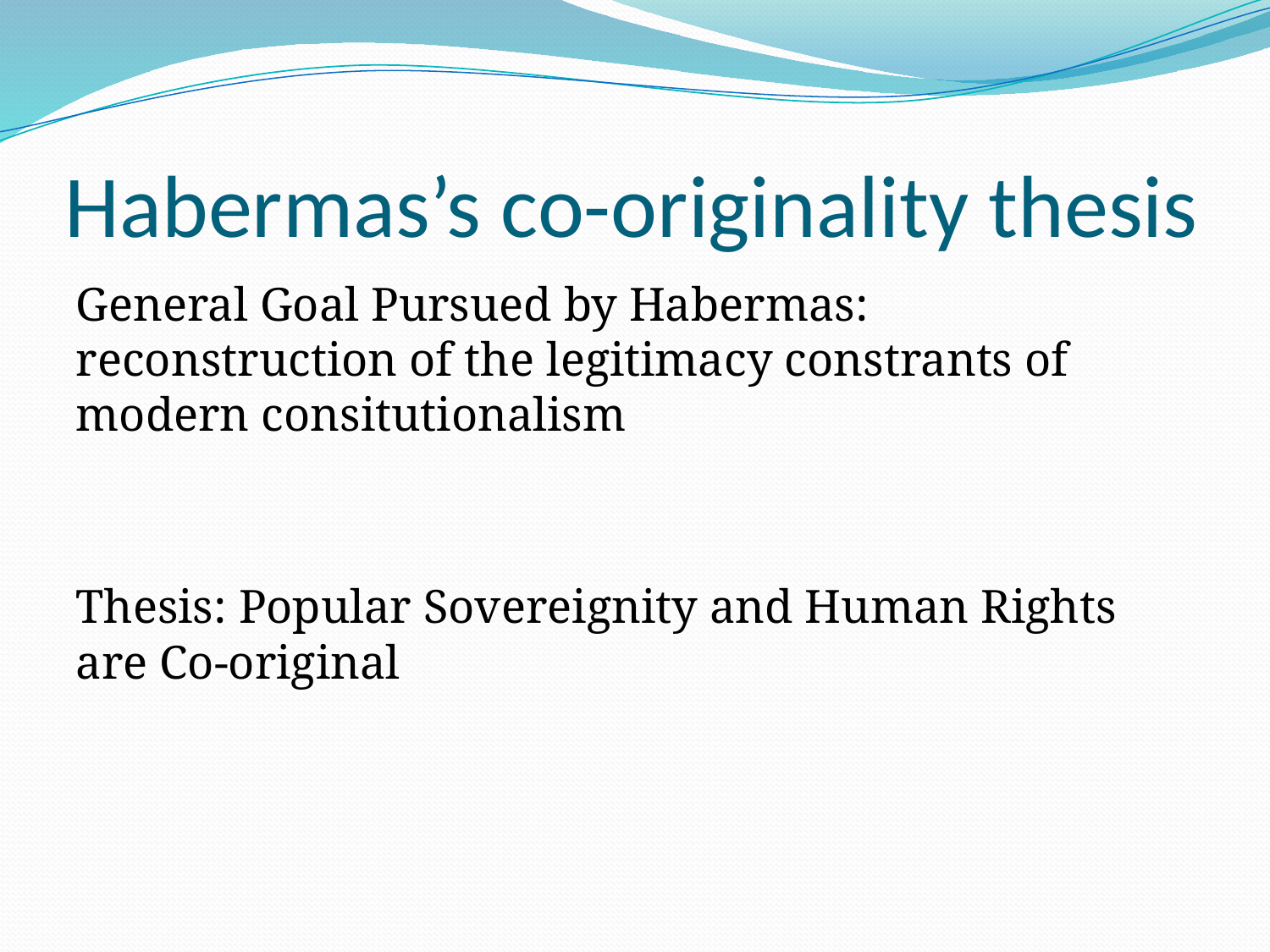

# Habermas’s co-originality thesis
General Goal Pursued by Habermas: reconstruction of the legitimacy constrants of modern consitutionalism

Thesis: Popular Sovereignity and Human Rights are Co-original